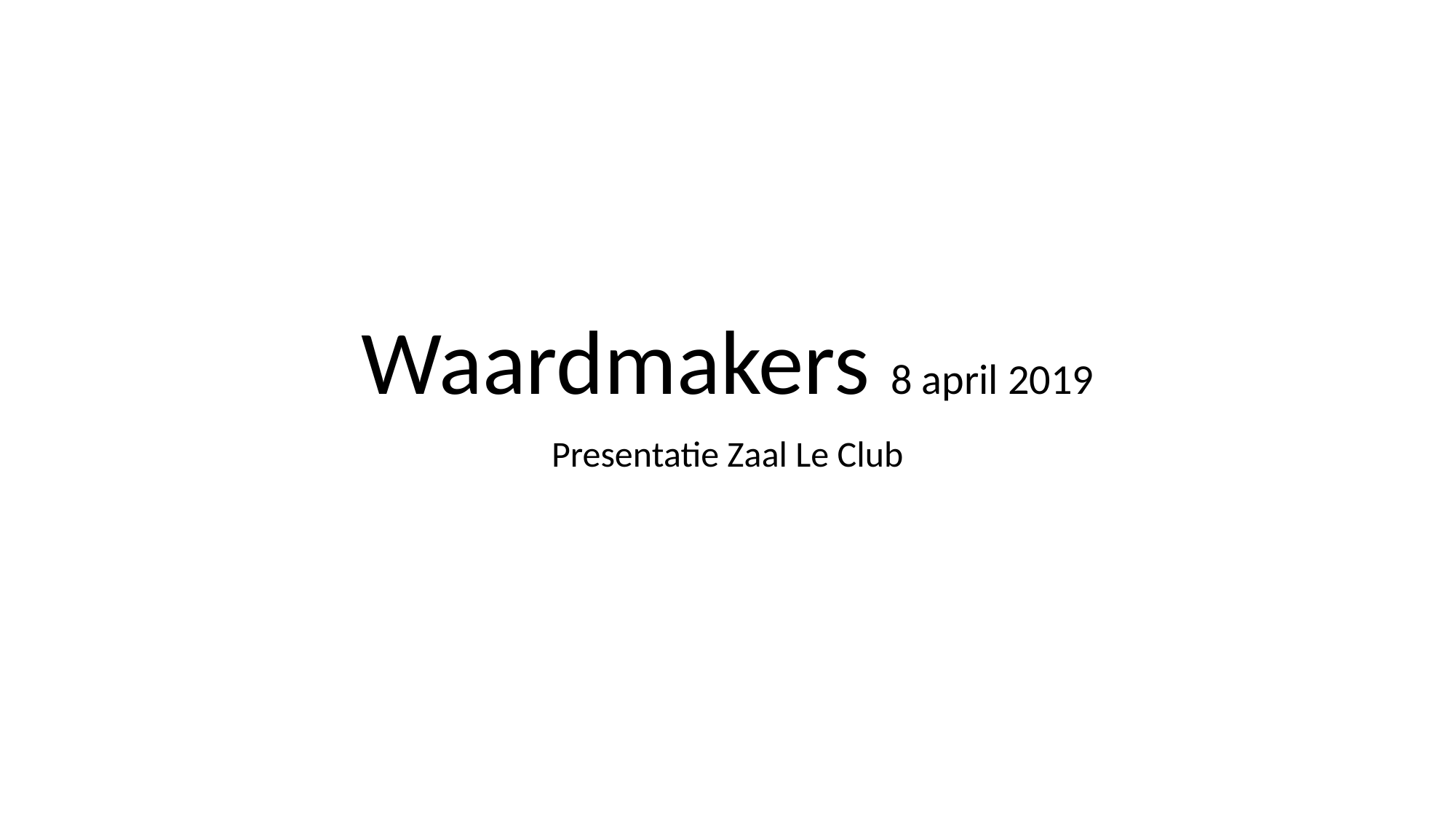

# Waardmakers 8 april 2019
Presentatie Zaal Le Club